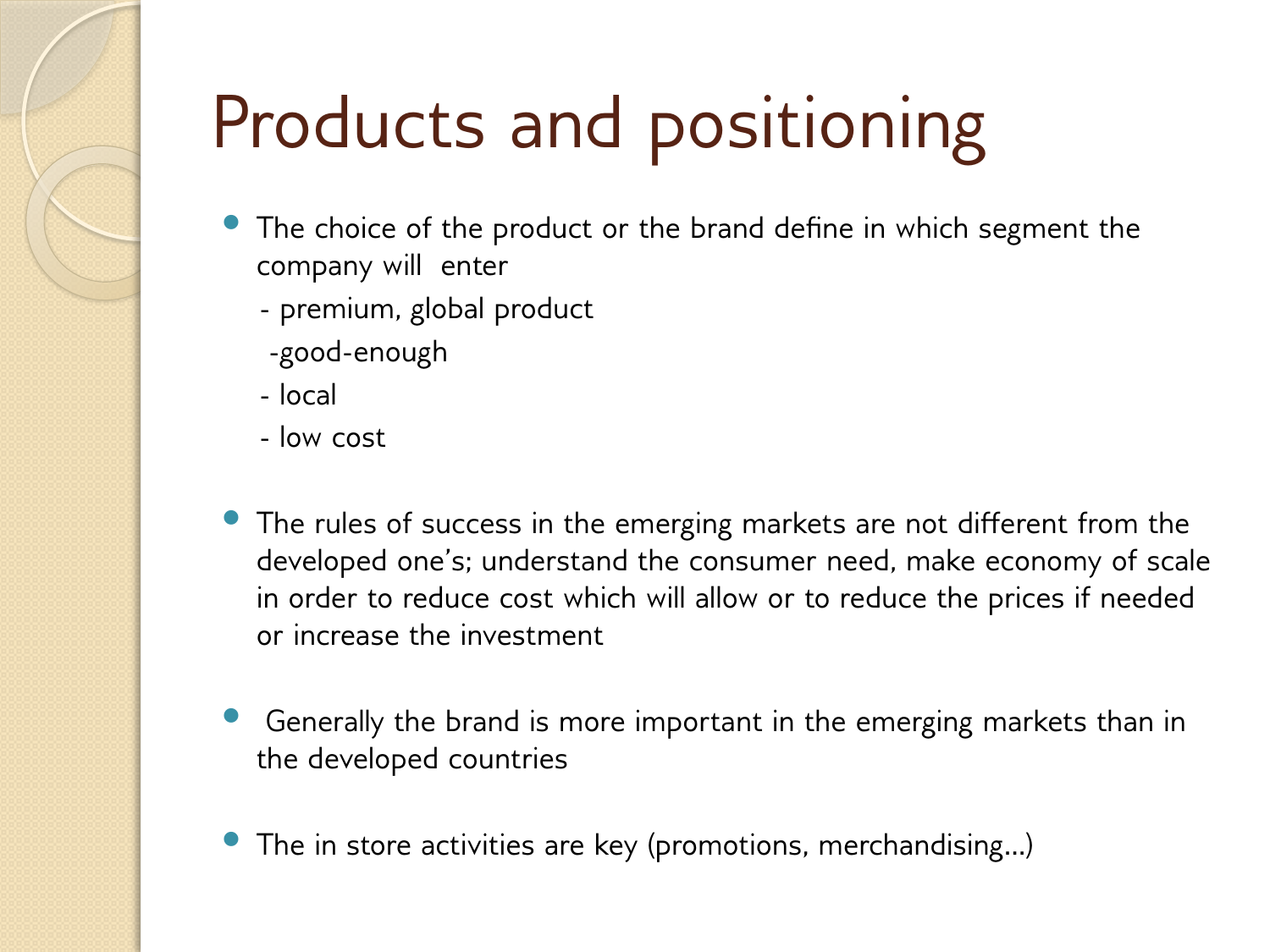

# Products and positioning
The choice of the product or the brand define in which segment the company will  enter
    - premium, global product
     -good-enough
    - local
    - low cost

The rules of success in the emerging markets are not different from the developed one’s; understand the consumer need, make economy of scale in order to reduce cost which will allow or to reduce the prices if needed or increase the investment

 Generally the brand is more important in the emerging markets than in the developed countries

The in store activities are key (promotions, merchandising…)